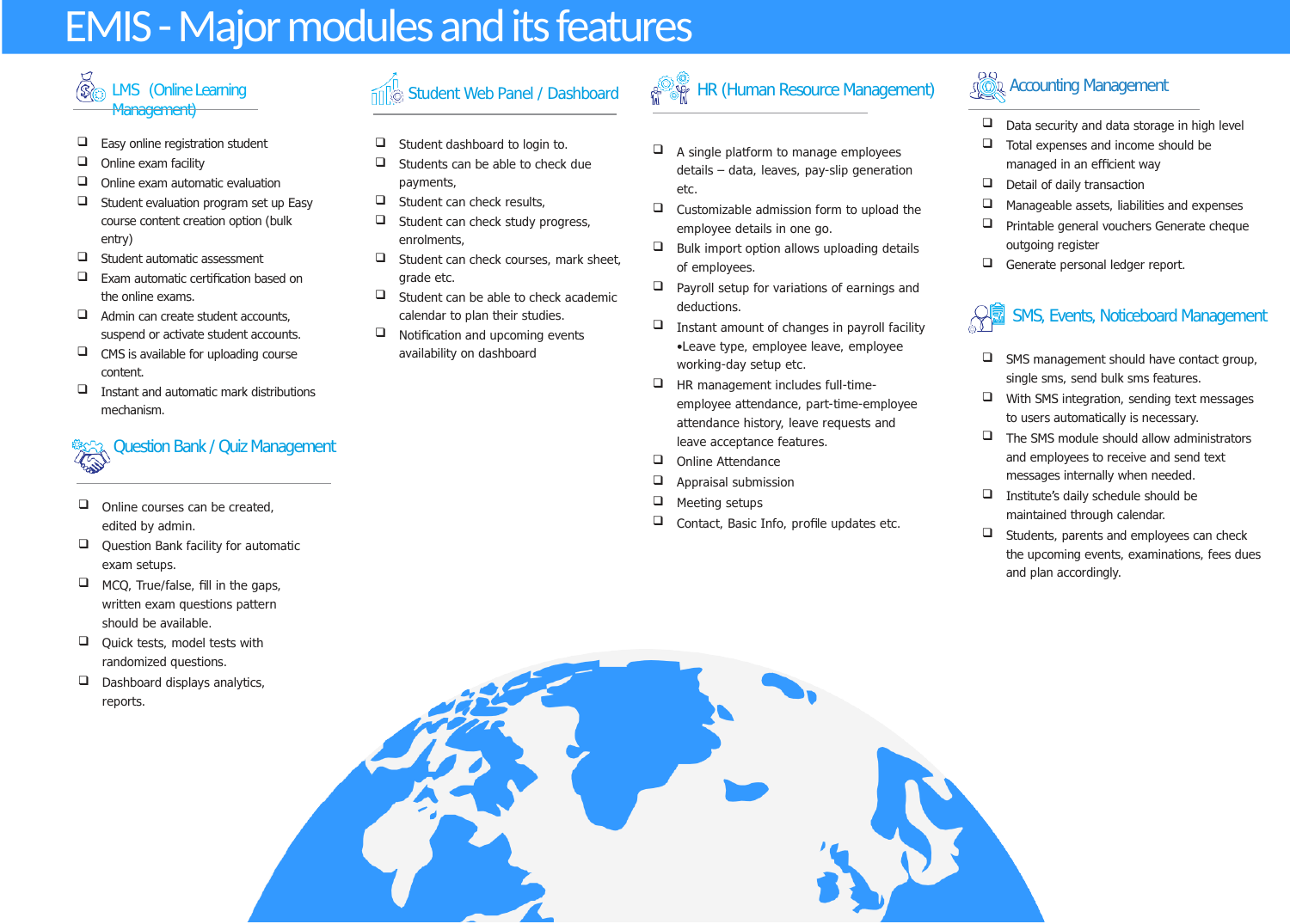

EMIS - Major modules and its features

Accounting Management
HR (Human Resource Management)
LMS  (Online Learning Management)
Student Web Panel / Dashboard

Data security and data storage in high level
Total expenses and income should be managed in an efficient way
Detail of daily transaction
Manageable assets, liabilities and expenses
Printable general vouchers Generate cheque outgoing register
Generate personal ledger report.

Easy online registration student
Online exam facility
Online exam automatic evaluation
Student evaluation program set up Easy course content creation option (bulk entry)
Student automatic assessment
Exam automatic certification based on the online exams.
Admin can create student accounts, suspend or activate student accounts.
CMS is available for uploading course content.
Instant and automatic mark distributions mechanism.
Student dashboard to login to.
Students can be able to check due payments,
Student can check results,
Student can check study progress, enrolments,
Student can check courses, mark sheet, grade etc.
Student can be able to check academic calendar to plan their studies.
Notification and upcoming events availability on dashboard
A single platform to manage employees details – data, leaves, pay-slip generation etc.
Customizable admission form to upload the employee details in one go.
Bulk import option allows uploading details of employees.
Payroll setup for variations of earnings and deductions.
Instant amount of changes in payroll facility •Leave type, employee leave, employee working-day setup etc.
HR management includes full-time-employee attendance, part-time-employee attendance history, leave requests and leave acceptance features.
Online Attendance
Appraisal submission
Meeting setups
Contact, Basic Info, profile updates etc.
SMS, Events, Noticeboard Management

SMS management should have contact group, single sms, send bulk sms features.
With SMS integration, sending text messages to users automatically is necessary.
The SMS module should allow administrators and employees to receive and send text messages internally when needed.
Institute’s daily schedule should be maintained through calendar.
Students, parents and employees can check the upcoming events, examinations, fees dues and plan accordingly.
Question Bank / Quiz Management

Online courses can be created, edited by admin.
Question Bank facility for automatic exam setups.
MCQ, True/false, fill in the gaps, written exam questions pattern should be available.
Quick tests, model tests with randomized questions.
Dashboard displays analytics, reports.